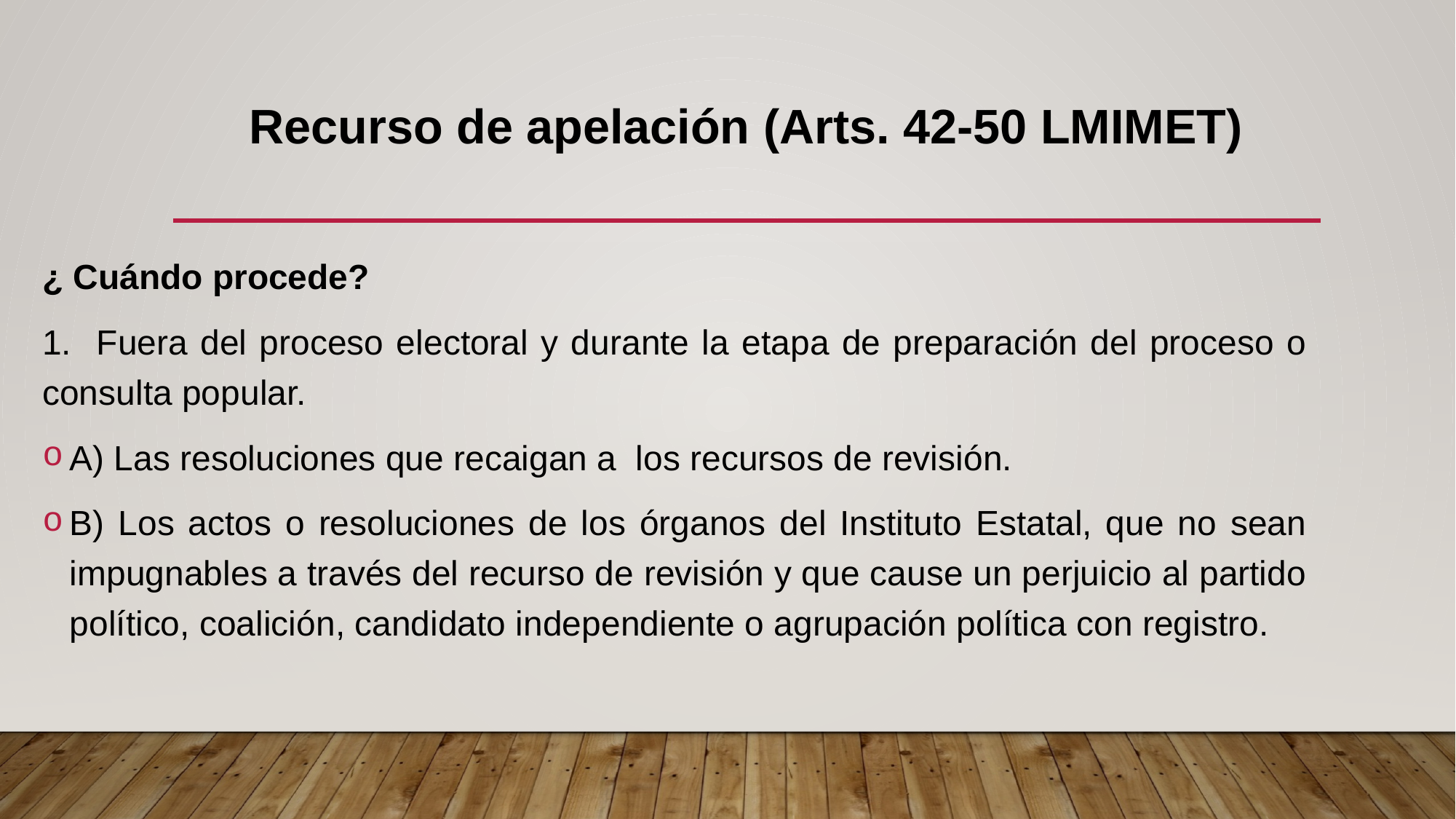

# Recurso de apelación (Arts. 42-50 LMIMET)
¿ Cuándo procede?
1.  Fuera del proceso electoral y durante la etapa de preparación del proceso o consulta popular.
A) Las resoluciones que recaigan a  los recursos de revisión.
B) Los actos o resoluciones de los órganos del Instituto Estatal, que no sean impugnables a través del recurso de revisión y que cause un perjuicio al partido político, coalición, candidato independiente o agrupación política con registro.